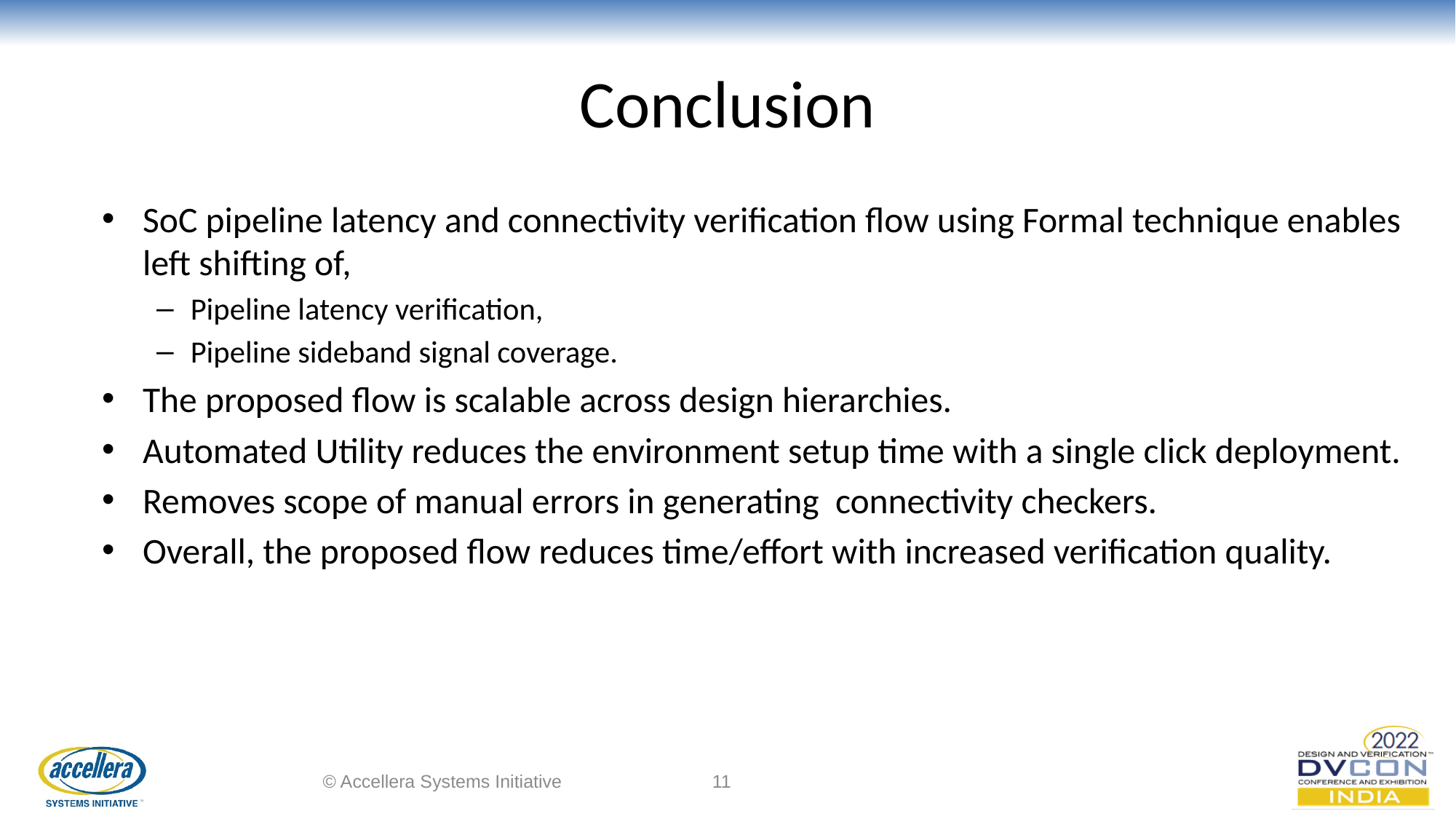

# Conclusion
SoC pipeline latency and connectivity verification flow using Formal technique enables left shifting of,
Pipeline latency verification,
Pipeline sideband signal coverage.
The proposed flow is scalable across design hierarchies.
Automated Utility reduces the environment setup time with a single click deployment.
Removes scope of manual errors in generating  connectivity checkers.
Overall, the proposed flow reduces time/effort with increased verification quality.
© Accellera Systems Initiative
11